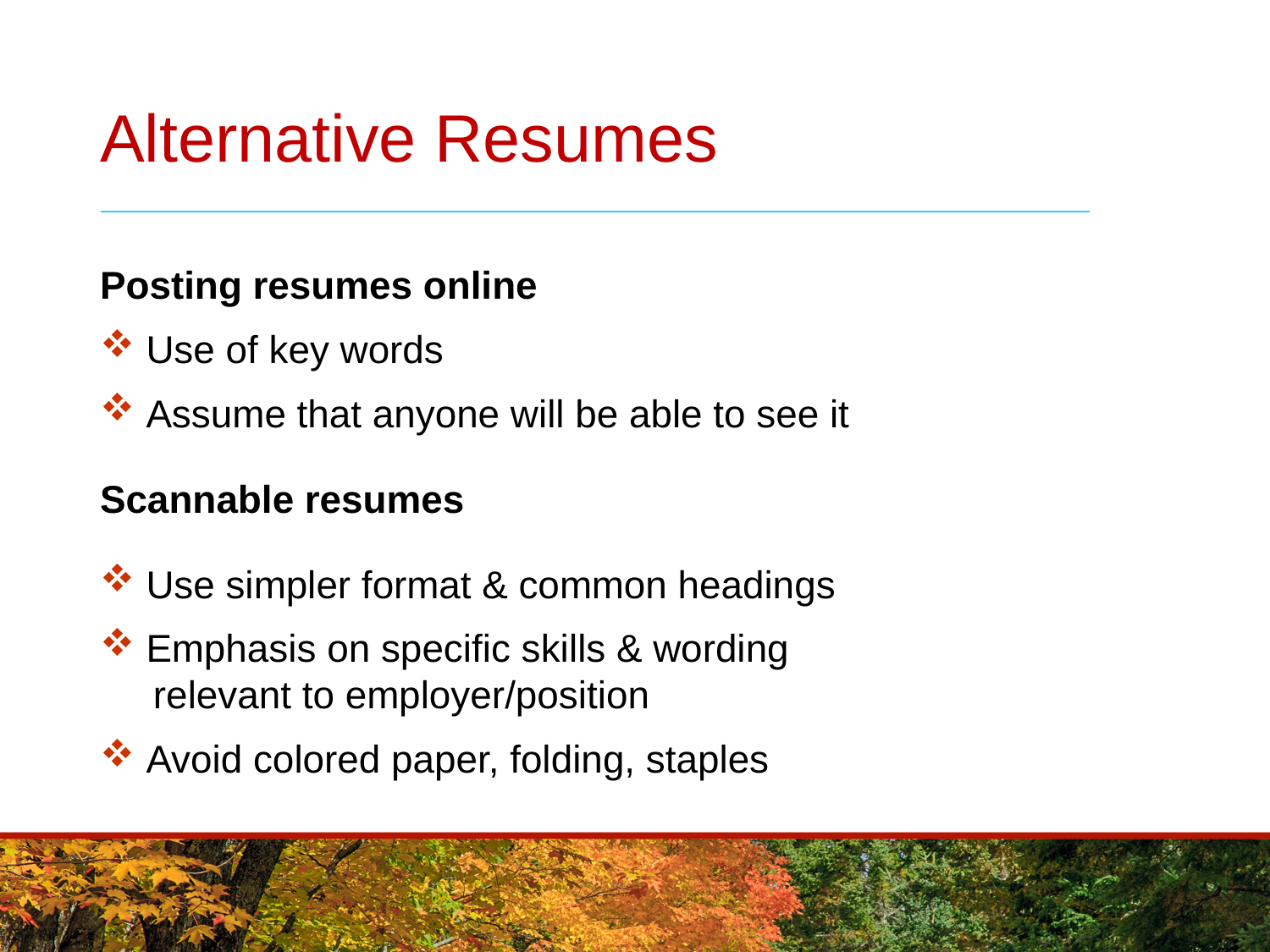

# Alternative Resumes
Posting resumes online
 Use of key words
 Assume that anyone will be able to see it
Scannable resumes
 Use simpler format & common headings
 Emphasis on specific skills & wording
  relevant to employer/position
 Avoid colored paper, folding, staples